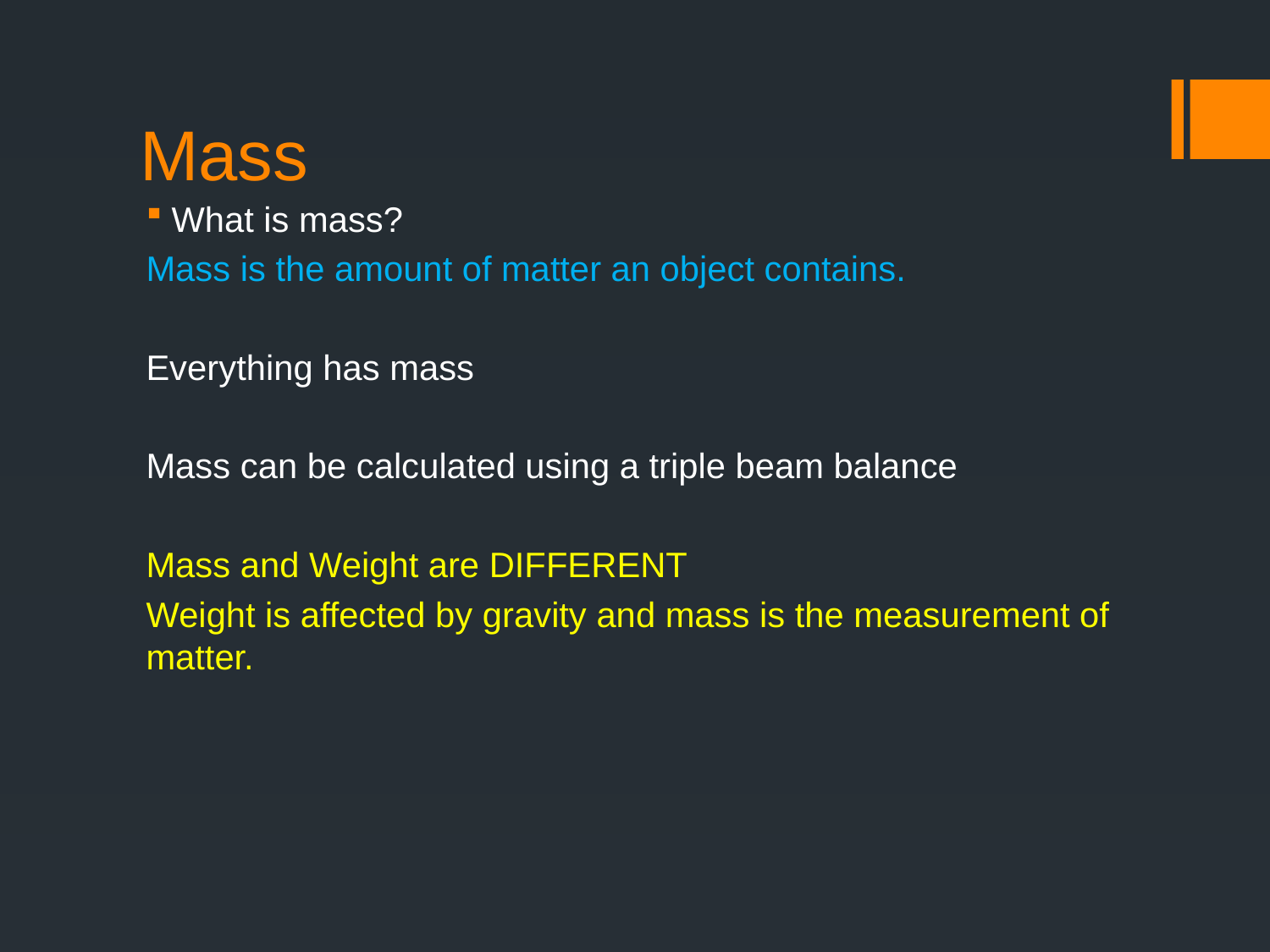

# Mass
What is mass?
Mass is the amount of matter an object contains.

Everything has mass

Mass can be calculated using a triple beam balance

Mass and Weight are DIFFERENT
Weight is affected by gravity and mass is the measurement of matter.